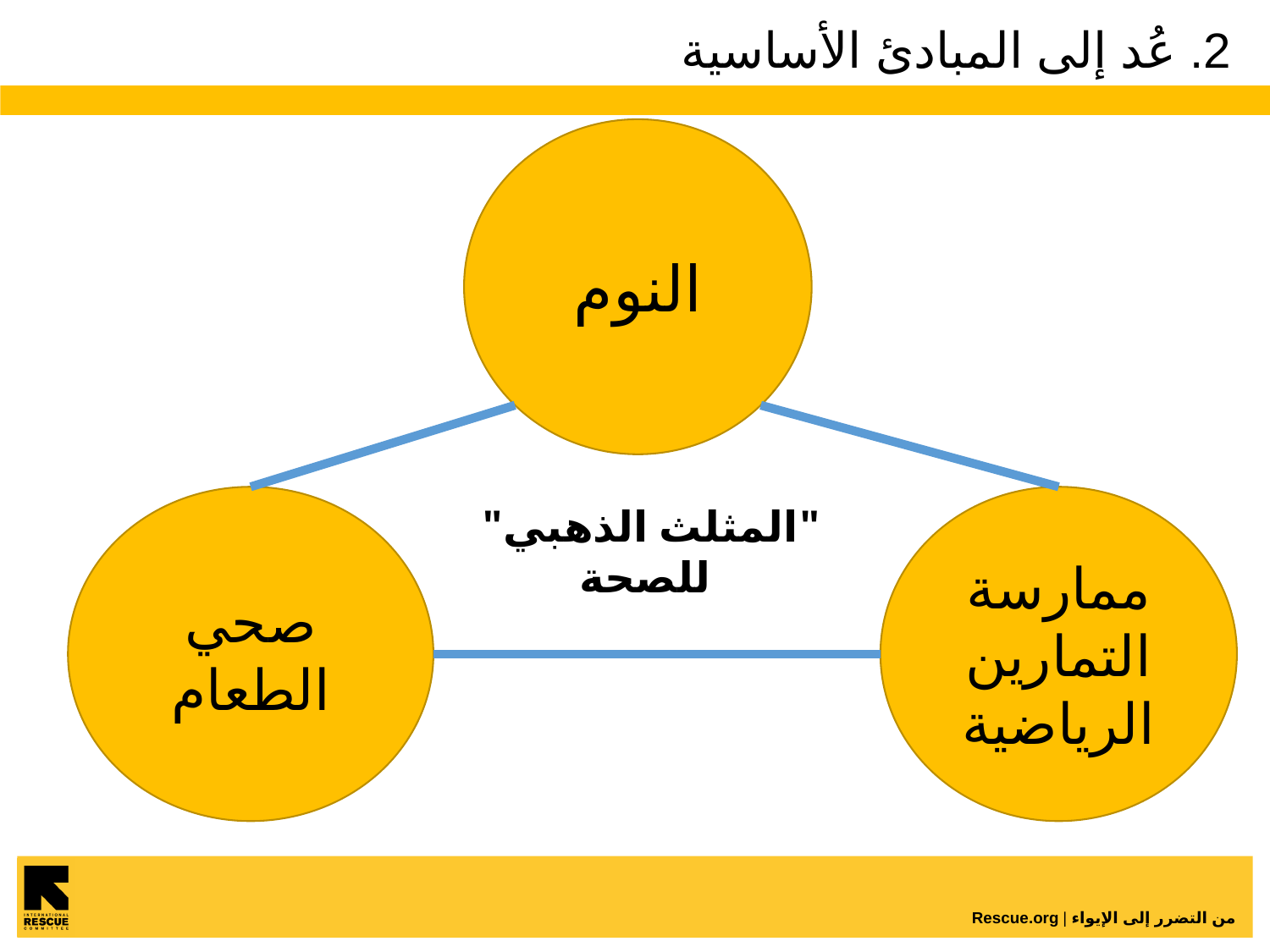

# 2. عُد إلى المبادئ الأساسية
النوم
صحي
الطعام
ممارسة التمارين الرياضية
"المثلث الذهبي"
للصحة